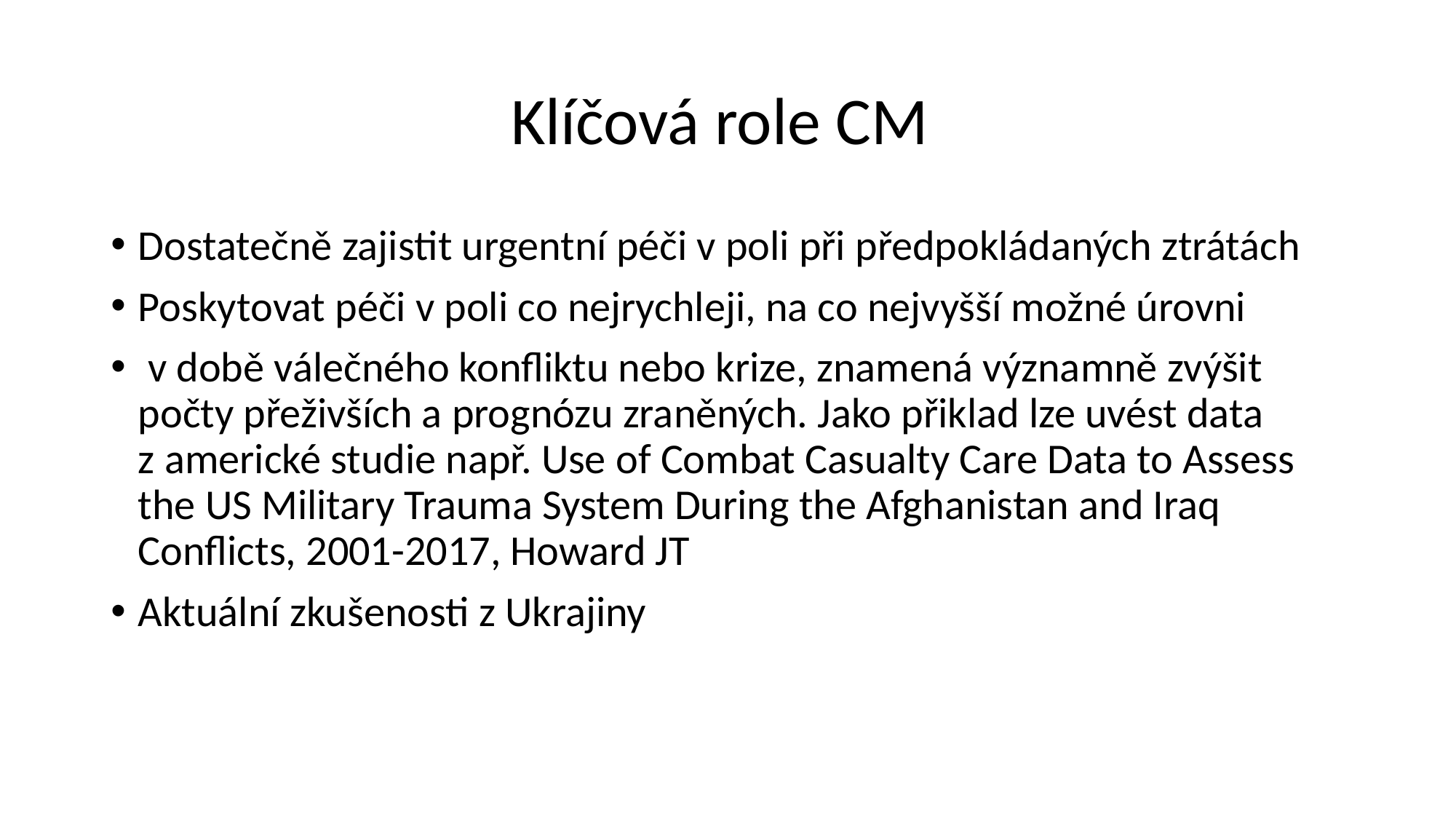

# Klíčová role CM
Dostatečně zajistit urgentní péči v poli při předpokládaných ztrátách
Poskytovat péči v poli co nejrychleji, na co nejvyšší možné úrovni
 v době válečného konfliktu nebo krize, znamená významně zvýšit počty přeživších a prognózu zraněných. Jako přiklad lze uvést data z americké studie např. Use of Combat Casualty Care Data to Assess the US Military Trauma System During the Afghanistan and Iraq Conflicts, 2001-2017, Howard JT
Aktuální zkušenosti z Ukrajiny